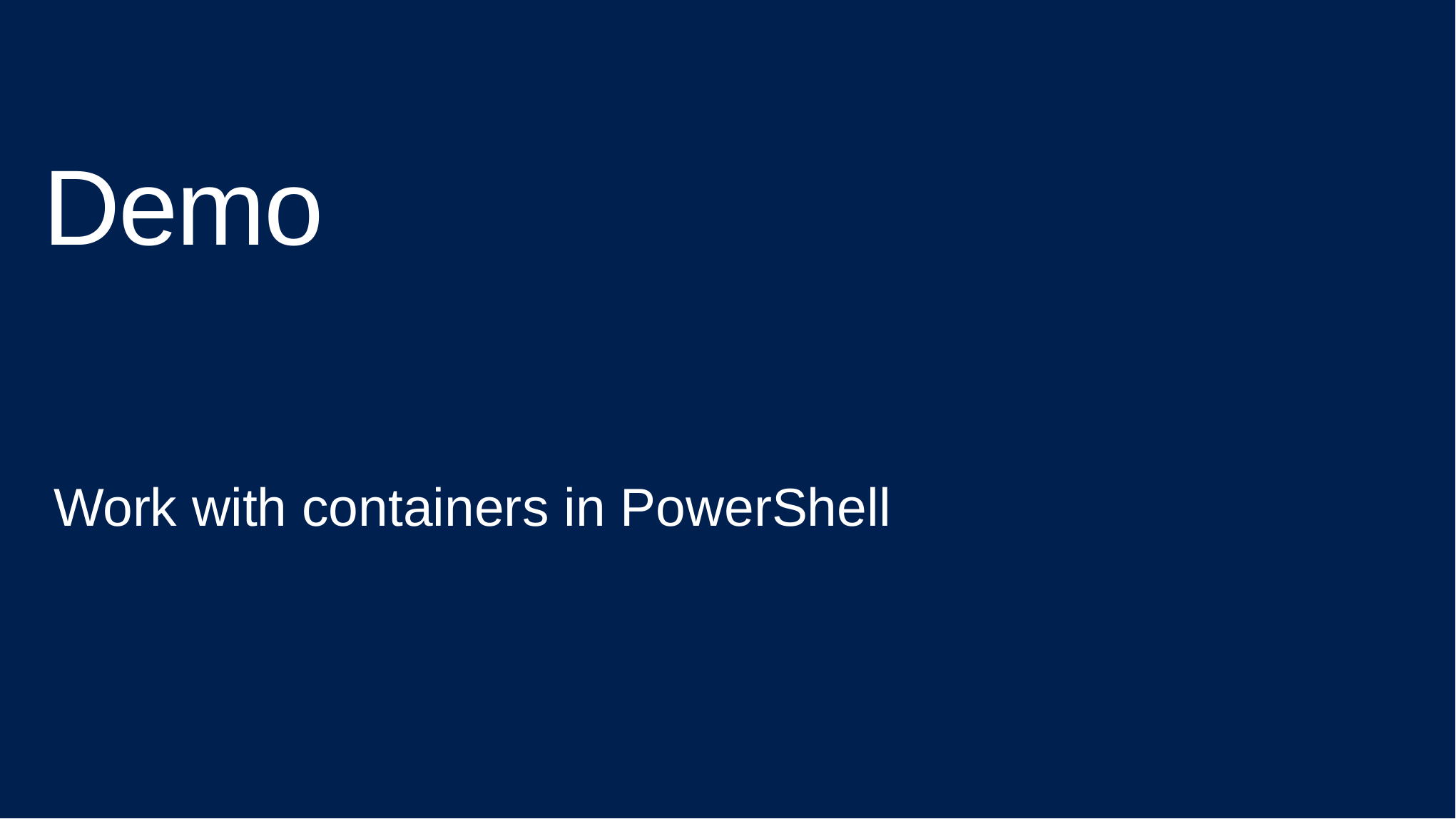

# Demo
Work with containers in PowerShell